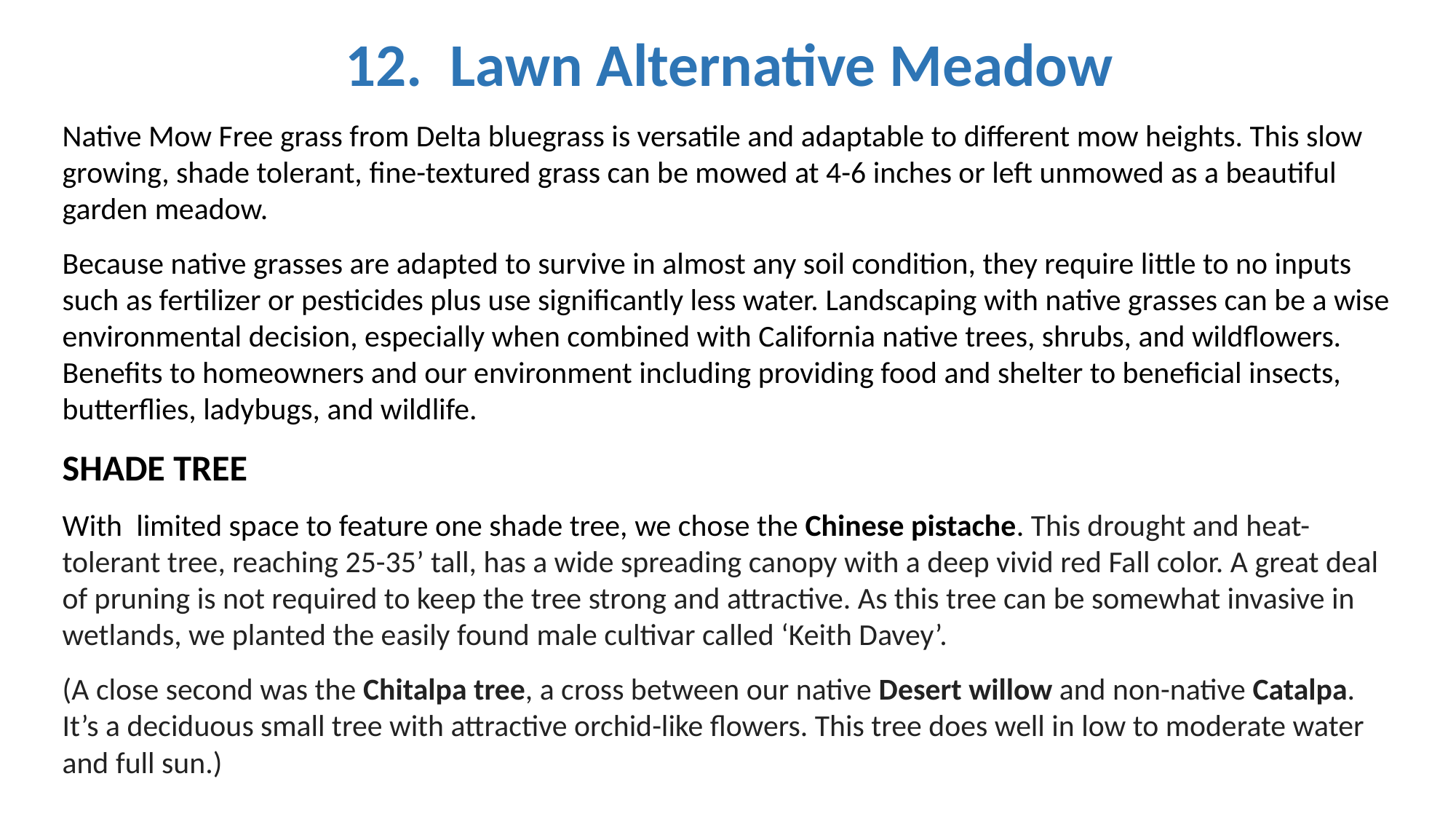

12.  Lawn Alternative Meadow
Native Mow Free grass from Delta bluegrass is versatile and adaptable to different mow heights. This slow growing, shade tolerant, fine-textured grass can be mowed at 4-6 inches or left unmowed as a beautiful garden meadow.
Because native grasses are adapted to survive in almost any soil condition, they require little to no inputs such as fertilizer or pesticides plus use significantly less water. Landscaping with native grasses can be a wise environmental decision, especially when combined with California native trees, shrubs, and wildflowers. Benefits to homeowners and our environment including providing food and shelter to beneficial insects, butterflies, ladybugs, and wildlife.
SHADE TREE
With  limited space to feature one shade tree, we chose the Chinese pistache. This drought and heat-tolerant tree, reaching 25-35’ tall, has a wide spreading canopy with a deep vivid red Fall color. A great deal of pruning is not required to keep the tree strong and attractive. As this tree can be somewhat invasive in wetlands, we planted the easily found male cultivar called ‘Keith Davey’.
(A close second was the Chitalpa tree, a cross between our native Desert willow and non-native Catalpa. It’s a deciduous small tree with attractive orchid-like flowers. This tree does well in low to moderate water and full sun.)